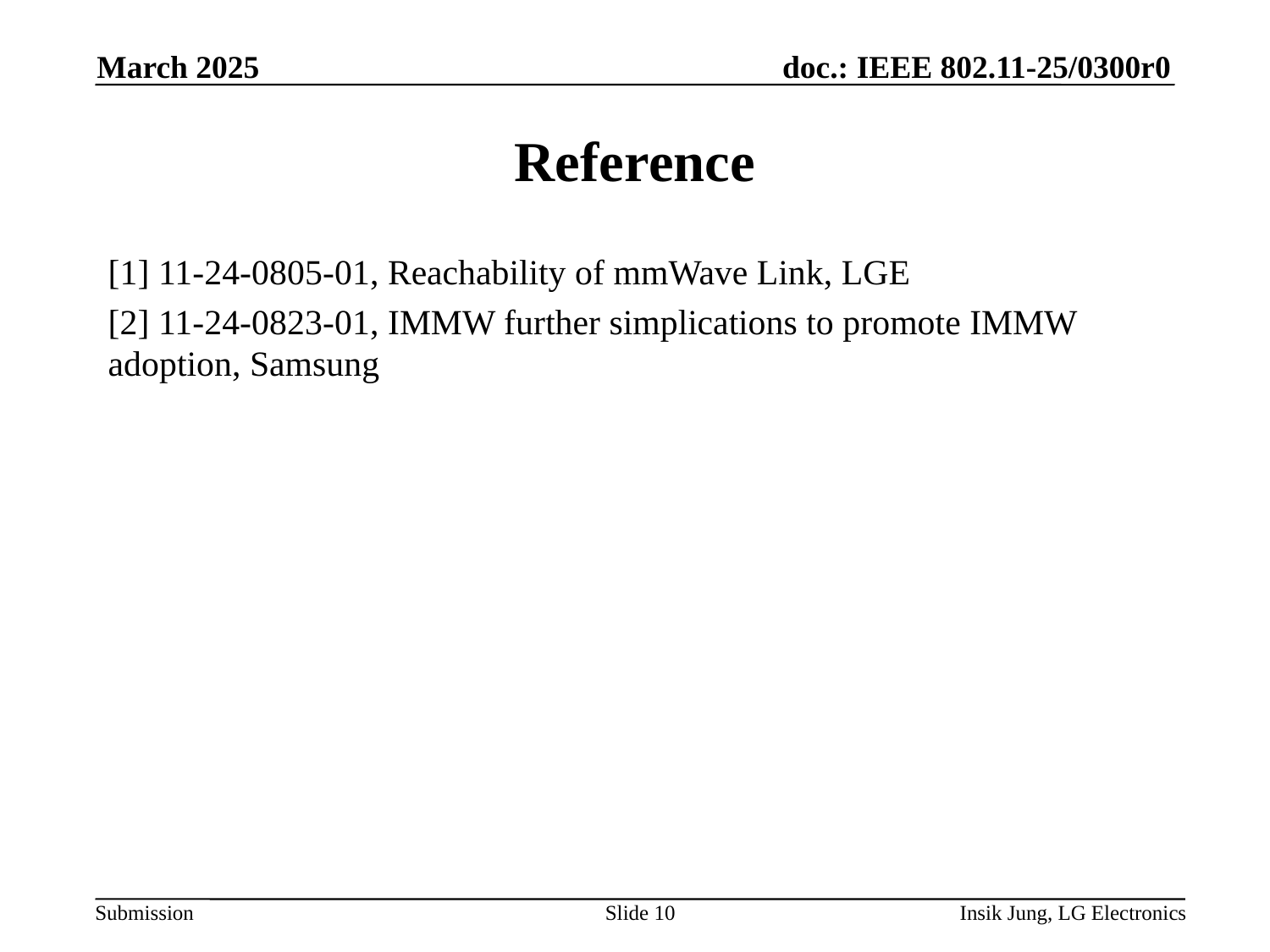

March 2025
# Reference
[1] 11-24-0805-01, Reachability of mmWave Link, LGE
[2] 11-24-0823-01, IMMW further simplications to promote IMMW adoption, Samsung
Slide 10
Insik Jung, LG Electronics